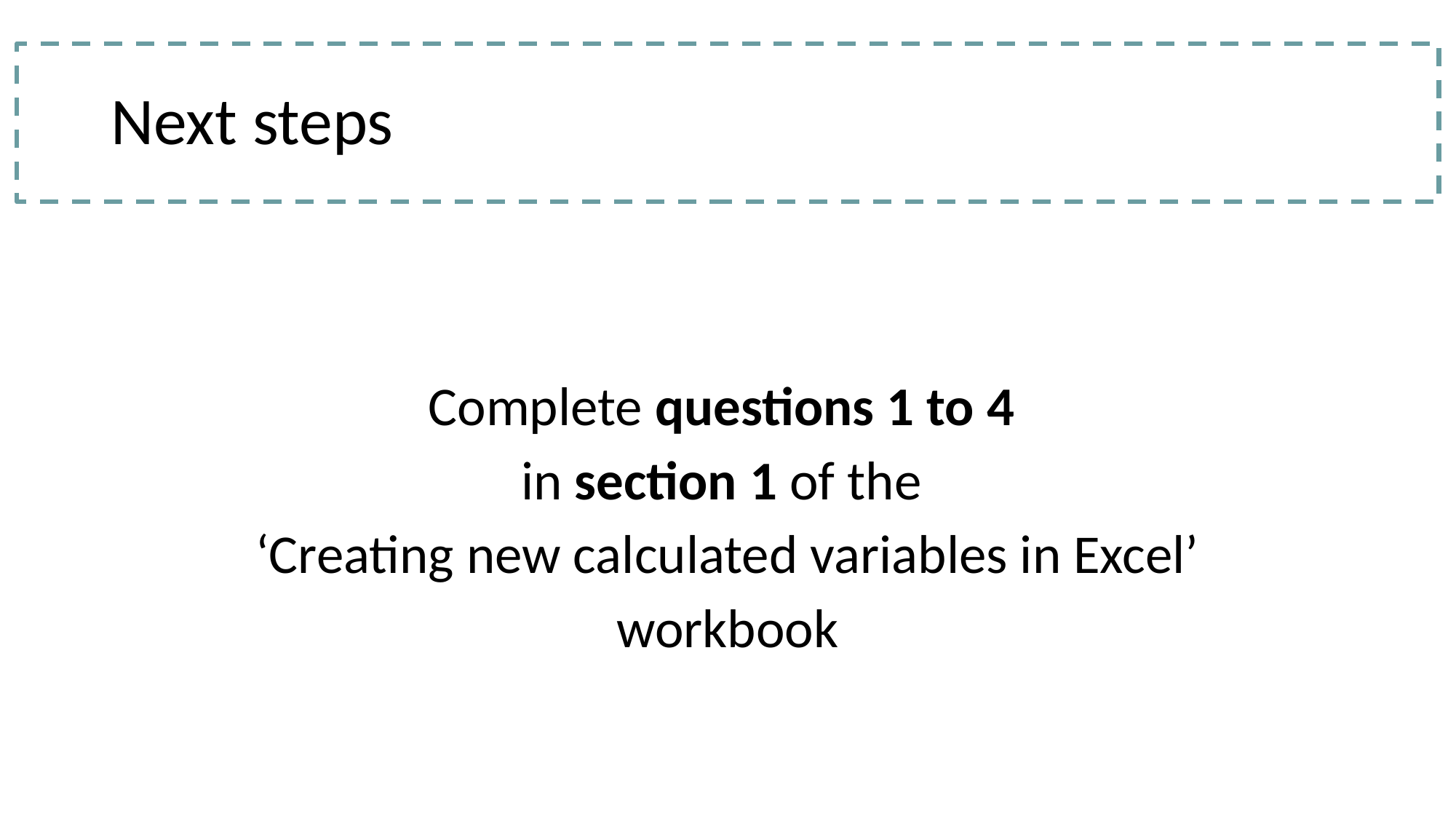

# Next steps

Complete questions 1 to 4
in section 1 of the
‘Creating new calculated variables in Excel’
workbook